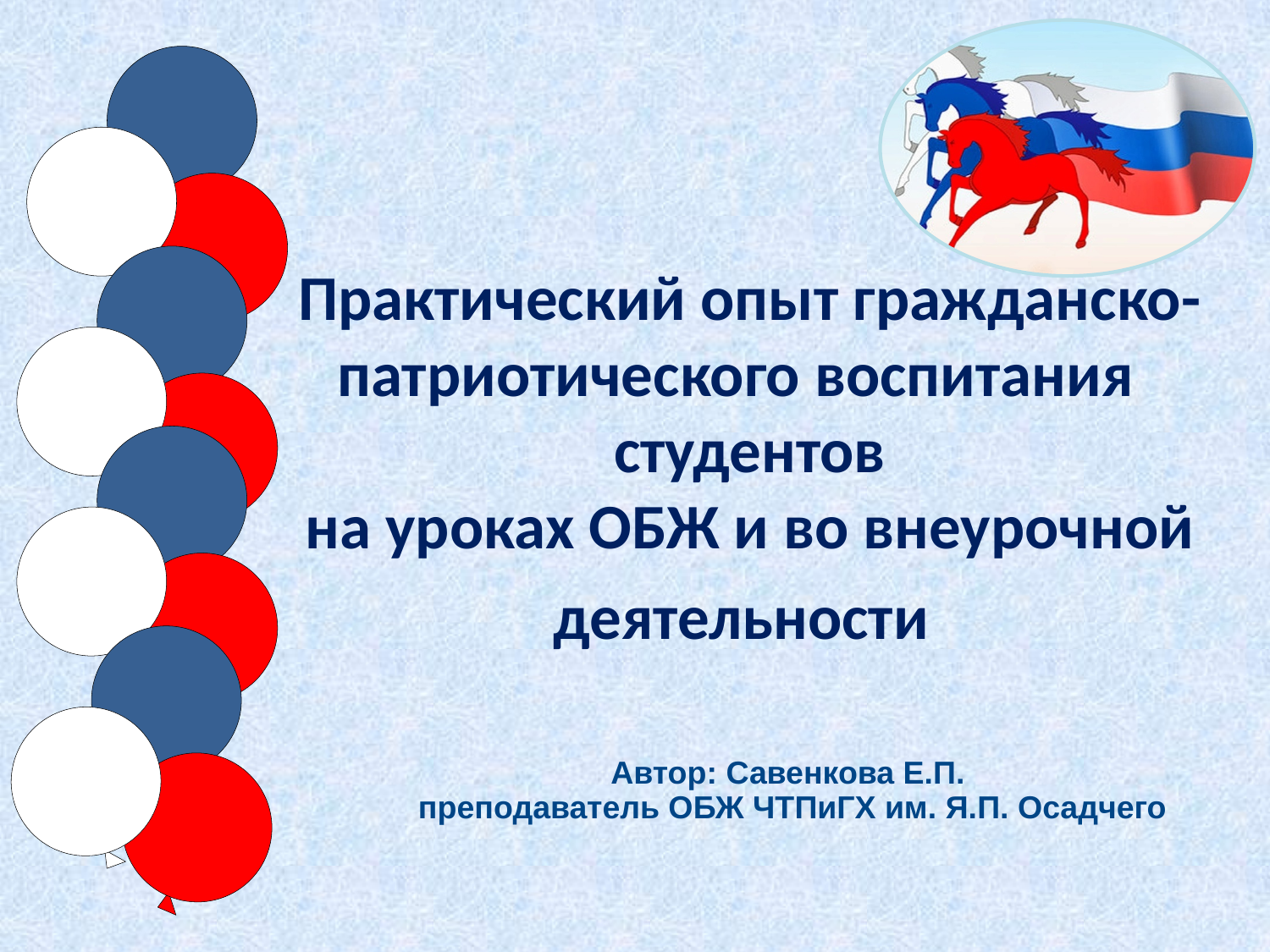

Практический опыт гражданско-патриотического воспитания   студентов
на уроках ОБЖ и во внеурочной деятельности
Автор: Савенкова Е.П.
преподаватель ОБЖ ЧТПиГХ им. Я.П. Осадчего